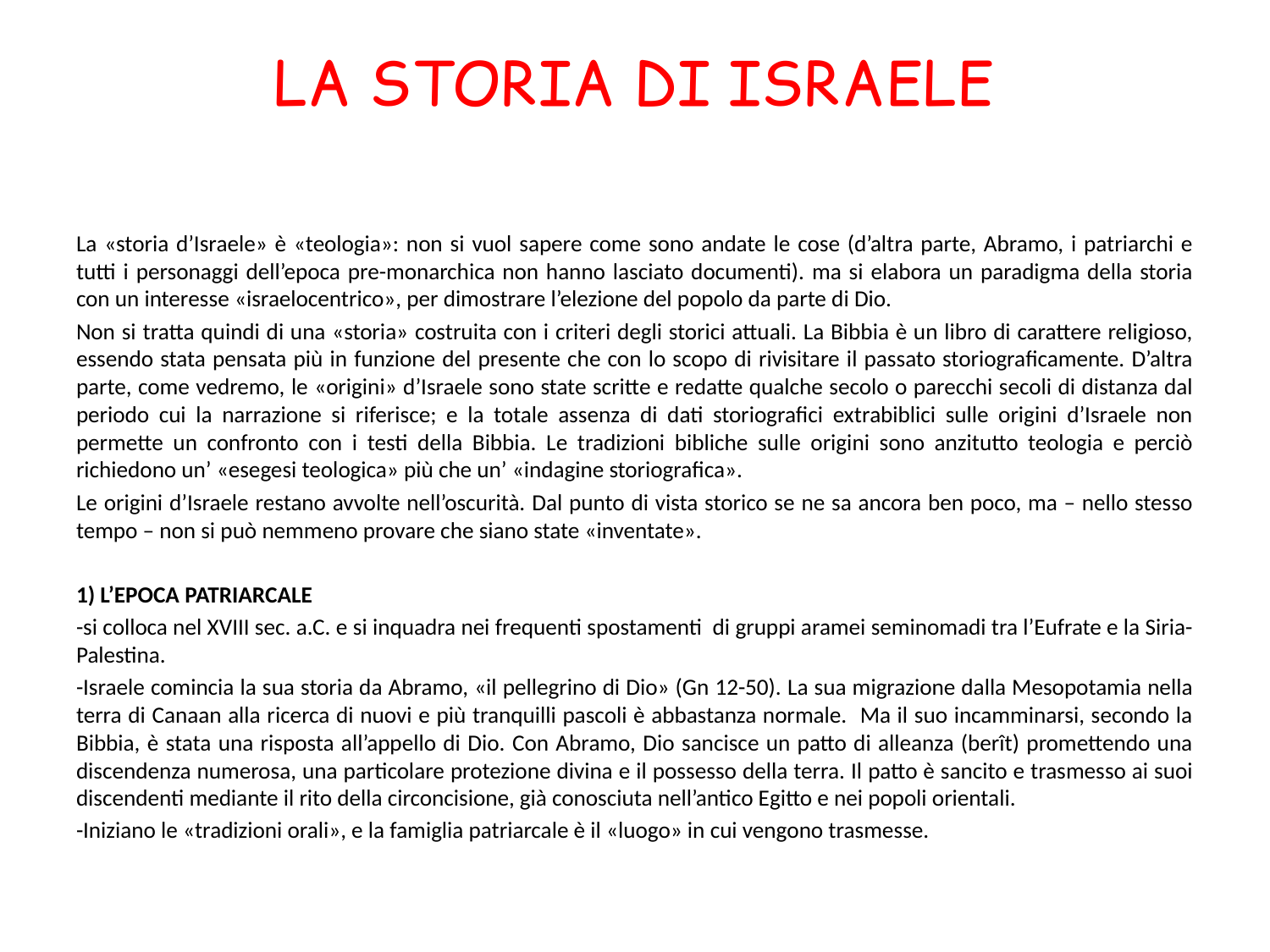

# LA STORIA DI ISRAELE
La «storia d’Israele» è «teologia»: non si vuol sapere come sono andate le cose (d’altra parte, Abramo, i patriarchi e tutti i personaggi dell’epoca pre-monarchica non hanno lasciato documenti). ma si elabora un paradigma della storia con un interesse «israelocentrico», per dimostrare l’elezione del popolo da parte di Dio.
Non si tratta quindi di una «storia» costruita con i criteri degli storici attuali. La Bibbia è un libro di carattere religioso, essendo stata pensata più in funzione del presente che con lo scopo di rivisitare il passato storiograficamente. D’altra parte, come vedremo, le «origini» d’Israele sono state scritte e redatte qualche secolo o parecchi secoli di distanza dal periodo cui la narrazione si riferisce; e la totale assenza di dati storiografici extrabiblici sulle origini d’Israele non permette un confronto con i testi della Bibbia. Le tradizioni bibliche sulle origini sono anzitutto teologia e perciò richiedono un’ «esegesi teologica» più che un’ «indagine storiografica».
Le origini d’Israele restano avvolte nell’oscurità. Dal punto di vista storico se ne sa ancora ben poco, ma – nello stesso tempo – non si può nemmeno provare che siano state «inventate».

1) L’EPOCA PATRIARCALE
-si colloca nel XVIII sec. a.C. e si inquadra nei frequenti spostamenti  di gruppi aramei seminomadi tra l’Eufrate e la Siria-Palestina.
-Israele comincia la sua storia da Abramo, «il pellegrino di Dio» (Gn 12-50). La sua migrazione dalla Mesopotamia nella terra di Canaan alla ricerca di nuovi e più tranquilli pascoli è abbastanza normale.  Ma il suo incamminarsi, secondo la Bibbia, è stata una risposta all’appello di Dio. Con Abramo, Dio sancisce un patto di alleanza (berît) promettendo una discendenza numerosa, una particolare protezione divina e il possesso della terra. Il patto è sancito e trasmesso ai suoi discendenti mediante il rito della circoncisione, già conosciuta nell’antico Egitto e nei popoli orientali.
-Iniziano le «tradizioni orali», e la famiglia patriarcale è il «luogo» in cui vengono trasmesse.